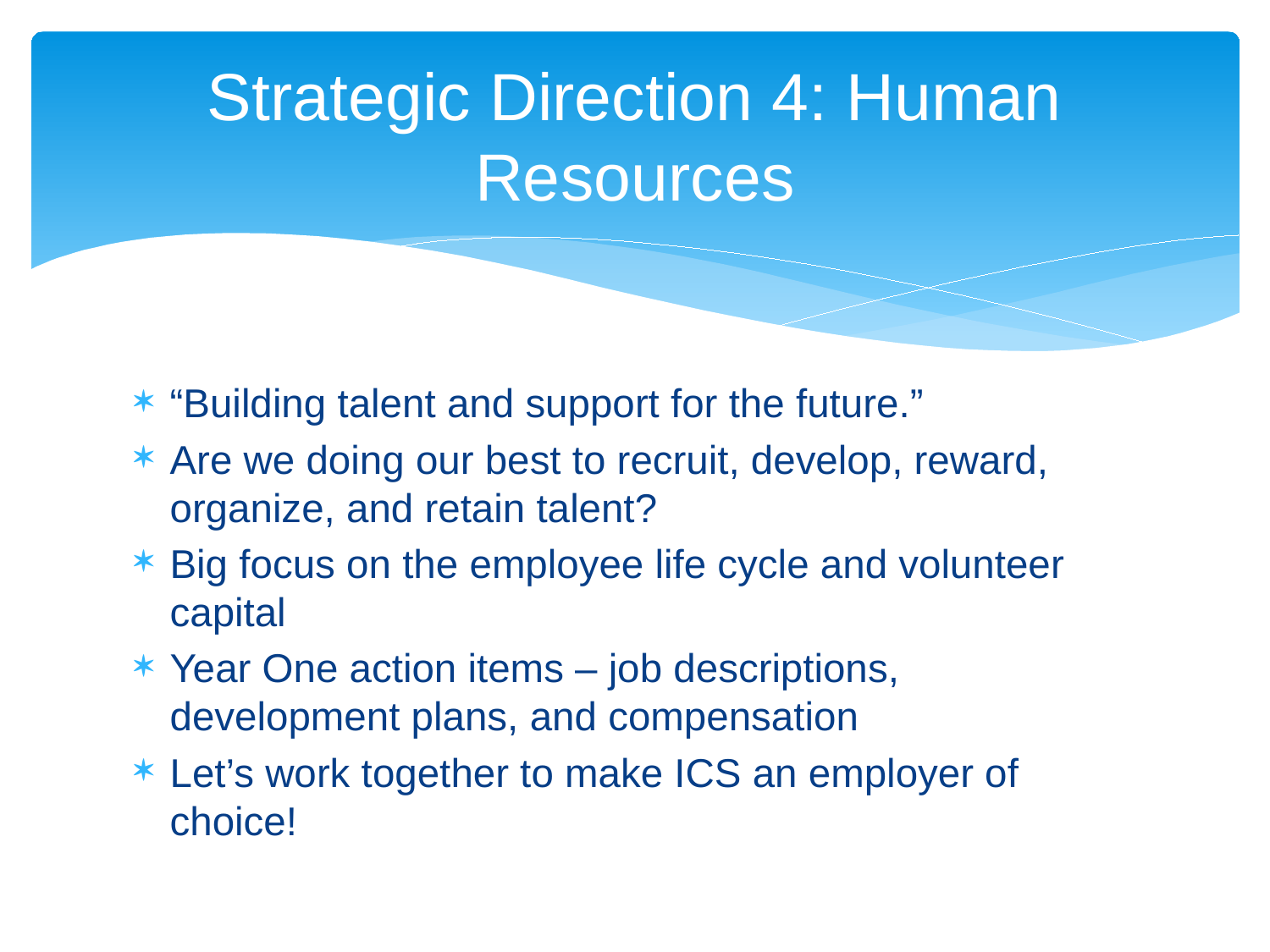

# Strategic Direction 4: Human Resources
“Building talent and support for the future.”
Are we doing our best to recruit, develop, reward, organize, and retain talent?
Big focus on the employee life cycle and volunteer capital
Year One action items – job descriptions, development plans, and compensation
Let’s work together to make ICS an employer of choice!